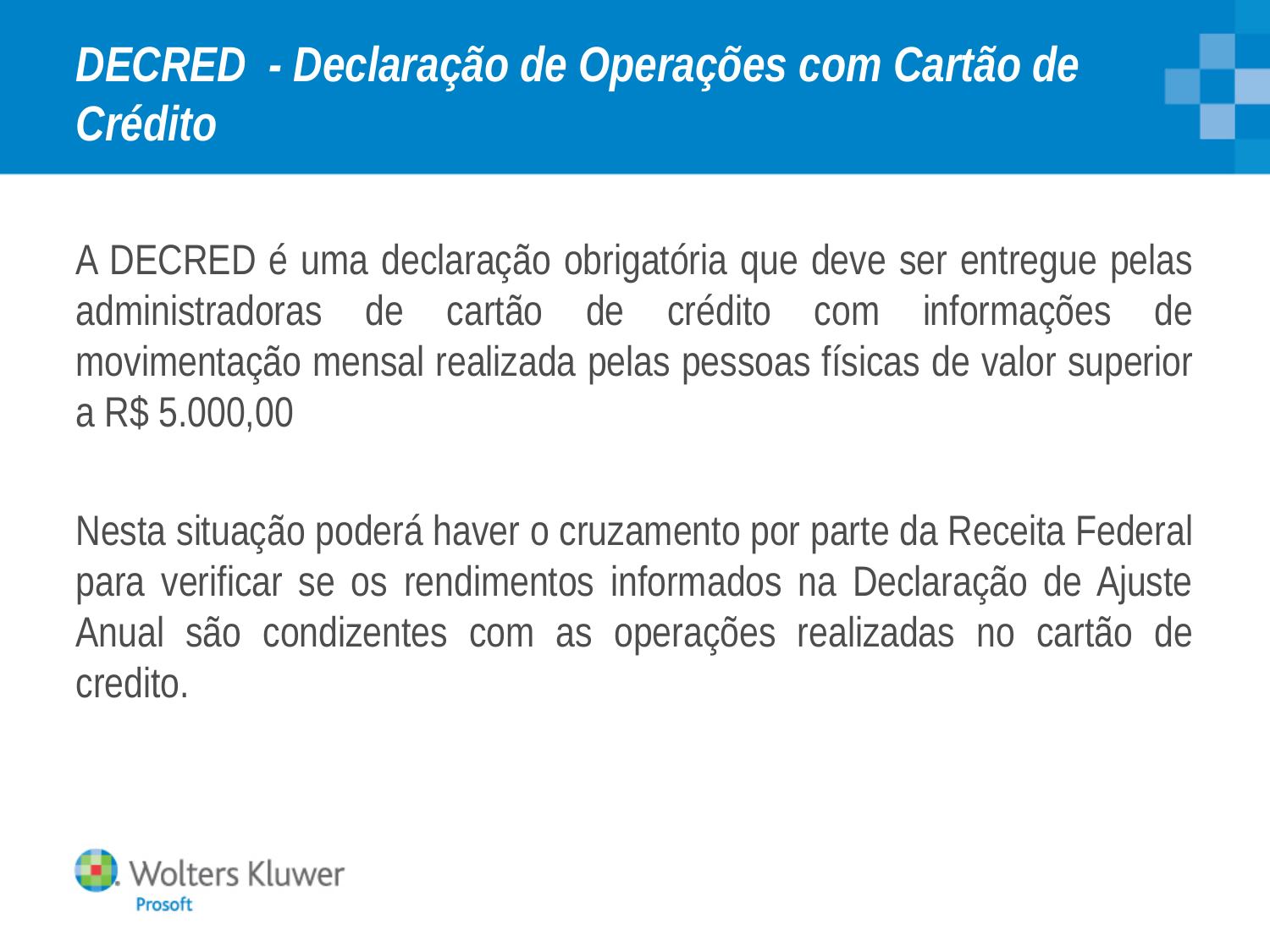

# DECRED  - Declaração de Operações com Cartão de Crédito
A DECRED é uma declaração obrigatória que deve ser entregue pelas administradoras de cartão de crédito com informações de movimentação mensal realizada pelas pessoas físicas de valor superior a R$ 5.000,00

Nesta situação poderá haver o cruzamento por parte da Receita Federal para verificar se os rendimentos informados na Declaração de Ajuste Anual são condizentes com as operações realizadas no cartão de credito.